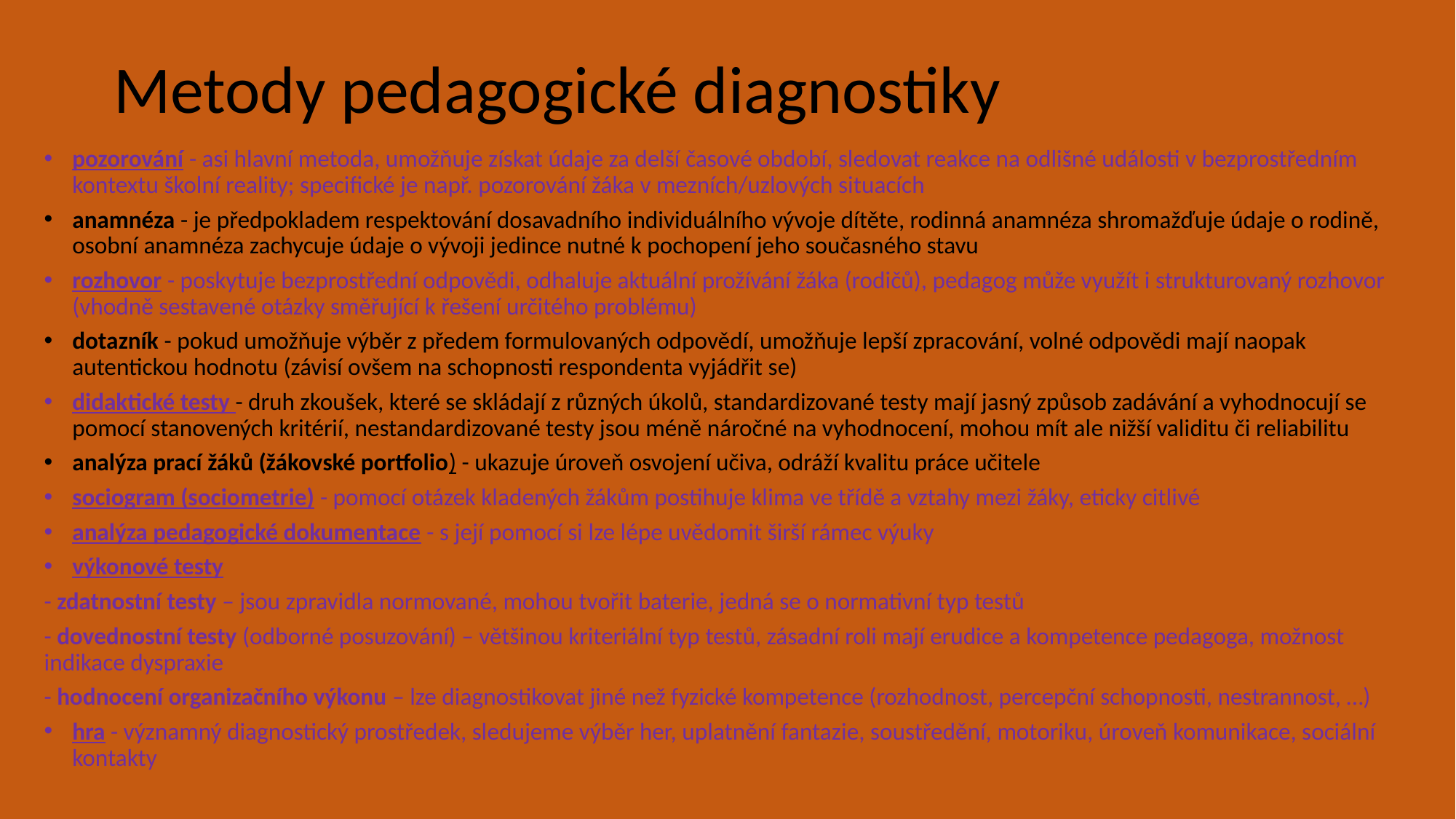

# Metody pedagogické diagnostiky
pozorování - asi hlavní metoda, umožňuje získat údaje za delší časové období, sledovat reakce na odlišné události v bezprostředním kontextu školní reality; specifické je např. pozorování žáka v mezních/uzlových situacích
anamnéza - je předpokladem respektování dosavadního individuálního vývoje dítěte, rodinná anamnéza shromažďuje údaje o rodině, osobní anamnéza zachycuje údaje o vývoji jedince nutné k pochopení jeho současného stavu
rozhovor - poskytuje bezprostřední odpovědi, odhaluje aktuální prožívání žáka (rodičů), pedagog může využít i strukturovaný rozhovor (vhodně sestavené otázky směřující k řešení určitého problému)
dotazník - pokud umožňuje výběr z předem formulovaných odpovědí, umožňuje lepší zpracování, volné odpovědi mají naopak autentickou hodnotu (závisí ovšem na schopnosti respondenta vyjádřit se)
didaktické testy - druh zkoušek, které se skládají z různých úkolů, standardizované testy mají jasný způsob zadávání a vyhodnocují se pomocí stanovených kritérií, nestandardizované testy jsou méně náročné na vyhodnocení, mohou mít ale nižší validitu či reliabilitu
analýza prací žáků (žákovské portfolio) - ukazuje úroveň osvojení učiva, odráží kvalitu práce učitele
sociogram (sociometrie) - pomocí otázek kladených žákům postihuje klima ve třídě a vztahy mezi žáky, eticky citlivé
analýza pedagogické dokumentace - s její pomocí si lze lépe uvědomit širší rámec výuky
výkonové testy
- zdatnostní testy – jsou zpravidla normované, mohou tvořit baterie, jedná se o normativní typ testů
- dovednostní testy (odborné posuzování) – většinou kriteriální typ testů, zásadní roli mají erudice a kompetence pedagoga, možnost indikace dyspraxie
- hodnocení organizačního výkonu – lze diagnostikovat jiné než fyzické kompetence (rozhodnost, percepční schopnosti, nestrannost, …)
hra - významný diagnostický prostředek, sledujeme výběr her, uplatnění fantazie, soustředění, motoriku, úroveň komunikace, sociální kontakty